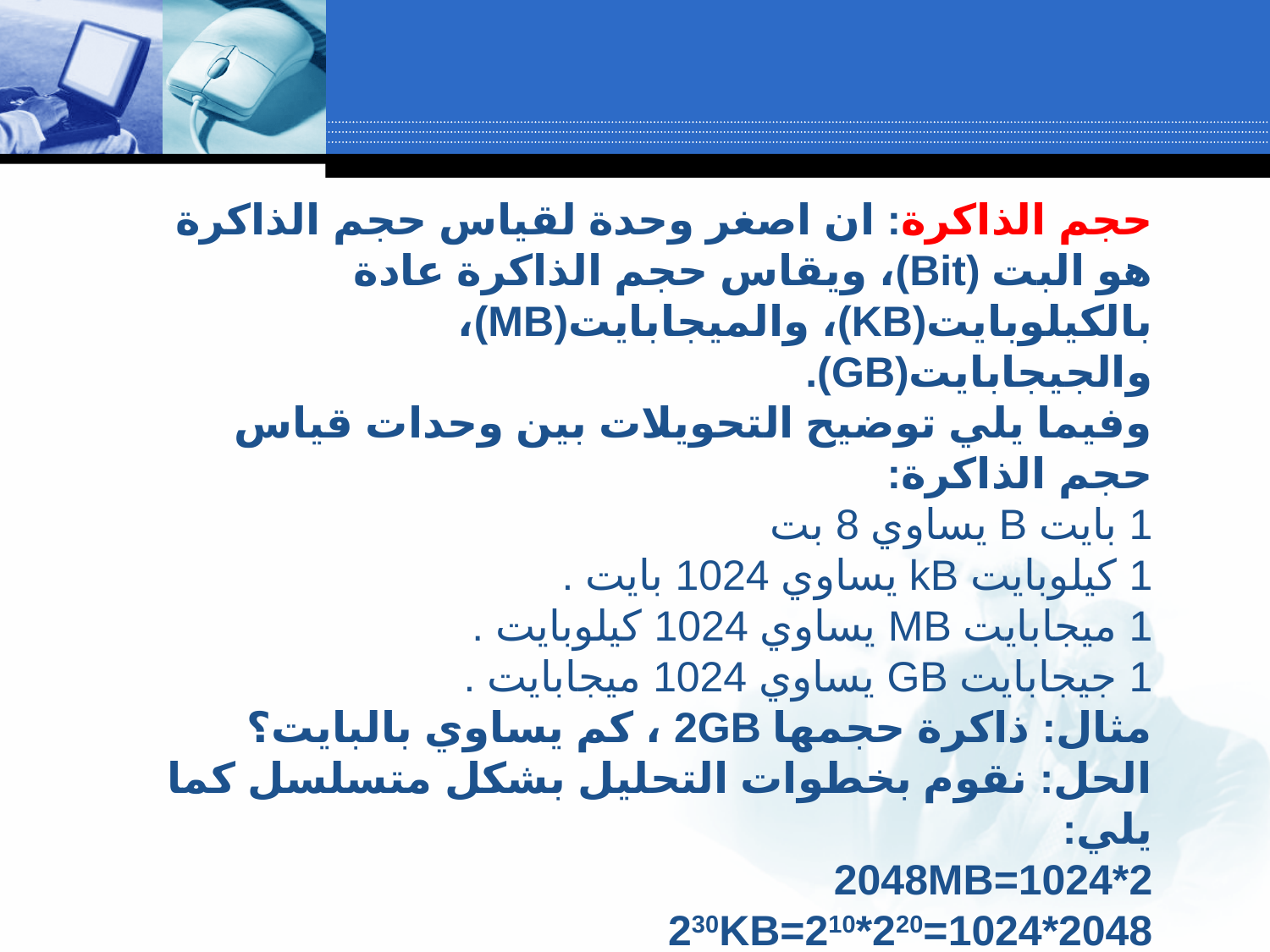

حجم الذاكرة: ان اصغر وحدة لقياس حجم الذاكرة هو البت (Bit)، ويقاس حجم الذاكرة عادة بالكيلوبايت(KB)، والميجابايت(MB)، والجيجابايت(GB).
وفيما يلي توضيح التحويلات بين وحدات قياس حجم الذاكرة:
1 بايت B يساوي 8 بت
1 كيلوبايت kB يساوي 1024 بايت .
1 ميجابايت MB يساوي 1024 كيلوبايت .
1 جيجابايت GB يساوي 1024 ميجابايت .
مثال: ذاكرة حجمها 2GB ، كم يساوي بالبايت؟
الحل: نقوم بخطوات التحليل بشكل متسلسل كما يلي:
2*1024=2048MB
2048*1024=220*210=230KB